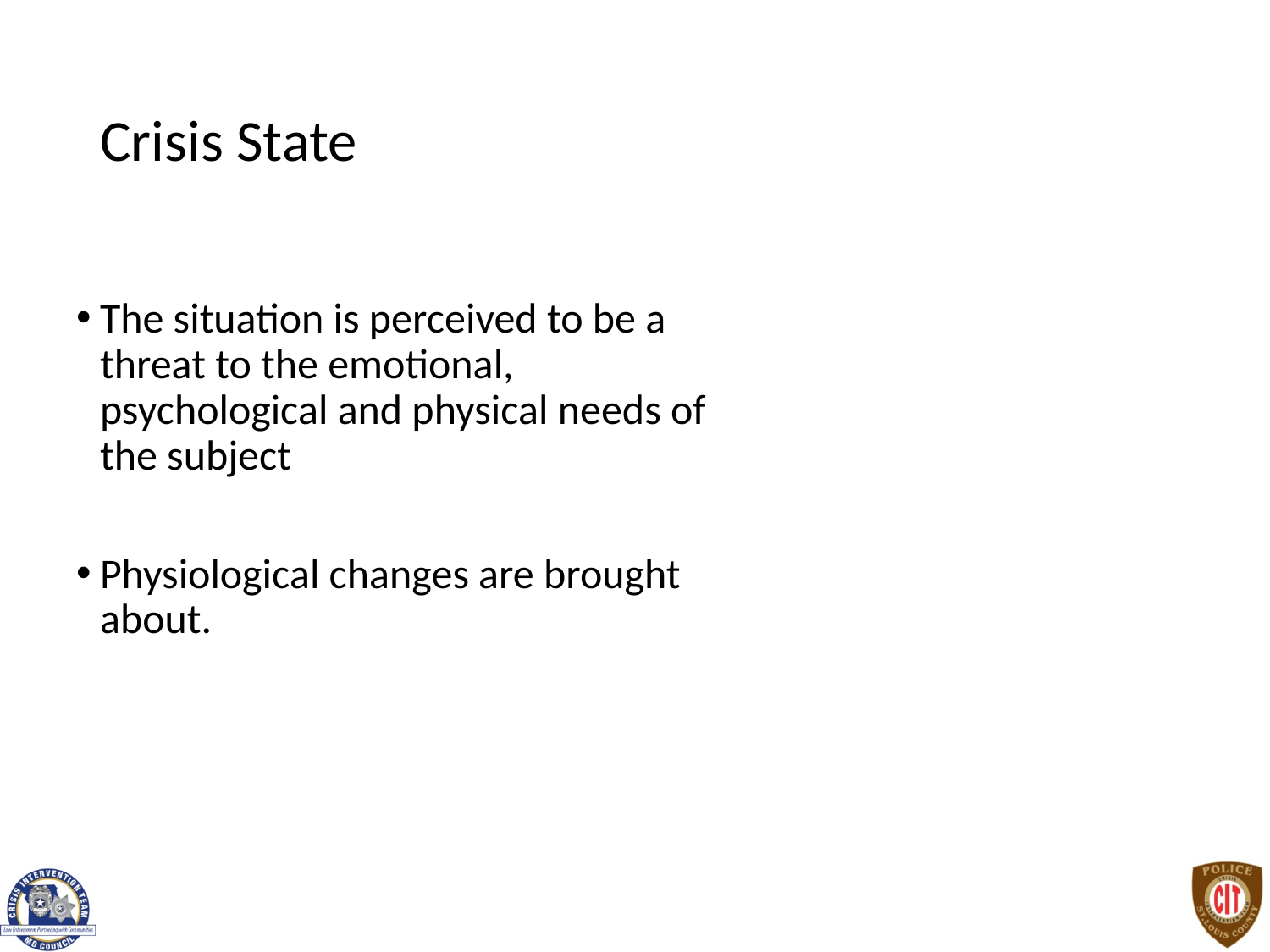

# Crisis State

The situation is perceived to be a threat to the emotional, psychological and physical needs of the subject

Physiological changes are brought about.